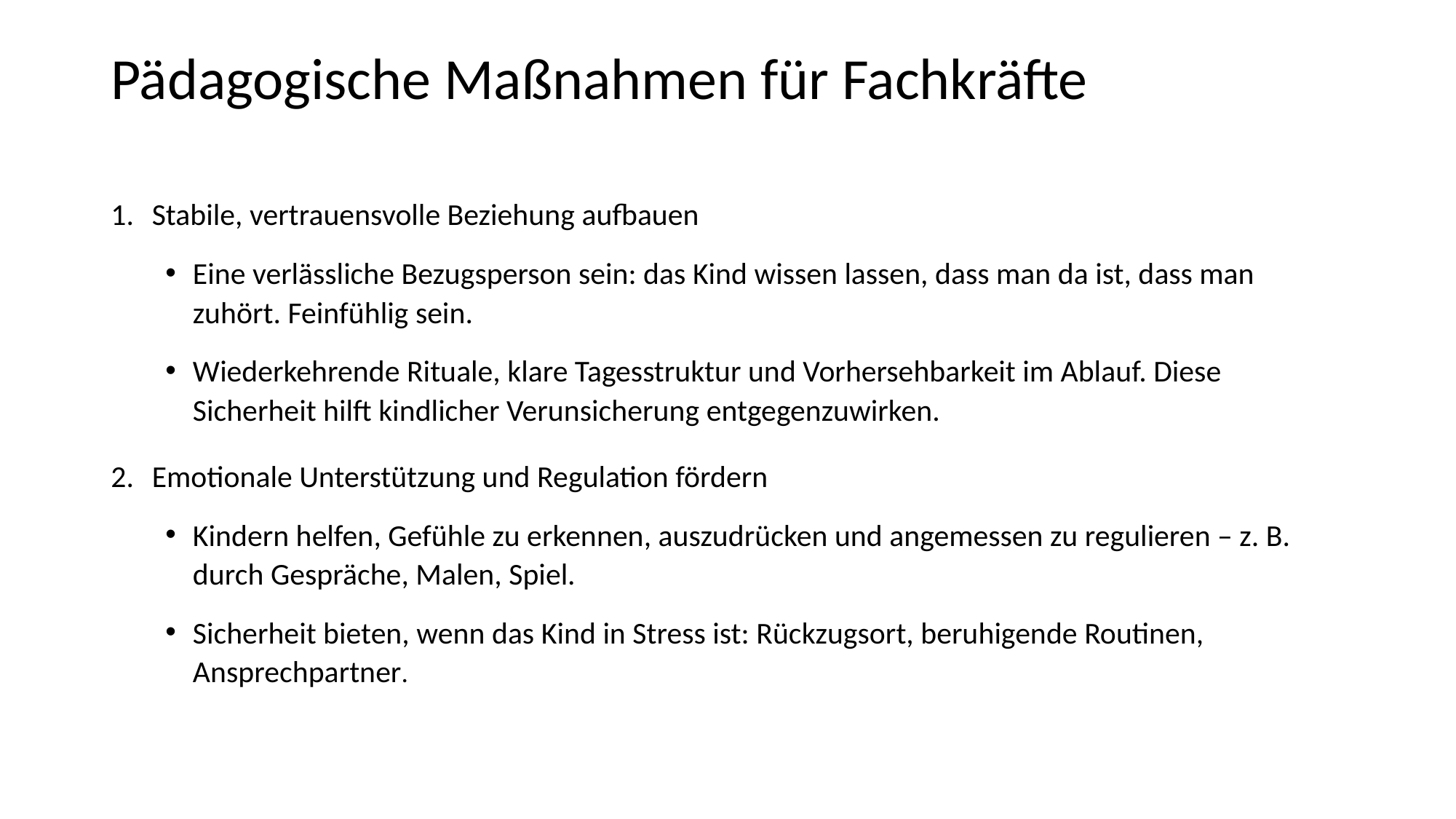

# Pädagogische Maßnahmen für Fachkräfte
Stabile, vertrauensvolle Beziehung aufbauen
Eine verlässliche Bezugsperson sein: das Kind wissen lassen, dass man da ist, dass man zuhört. Feinfühlig sein.
Wiederkehrende Rituale, klare Tagesstruktur und Vorhersehbarkeit im Ablauf. Diese Sicherheit hilft kindlicher Verunsicherung entgegenzuwirken.
Emotionale Unterstützung und Regulation fördern
Kindern helfen, Gefühle zu erkennen, auszudrücken und angemessen zu regulieren – z. B. durch Gespräche, Malen, Spiel.
Sicherheit bieten, wenn das Kind in Stress ist: Rückzugsort, beruhigende Routinen, Ansprechpartner.